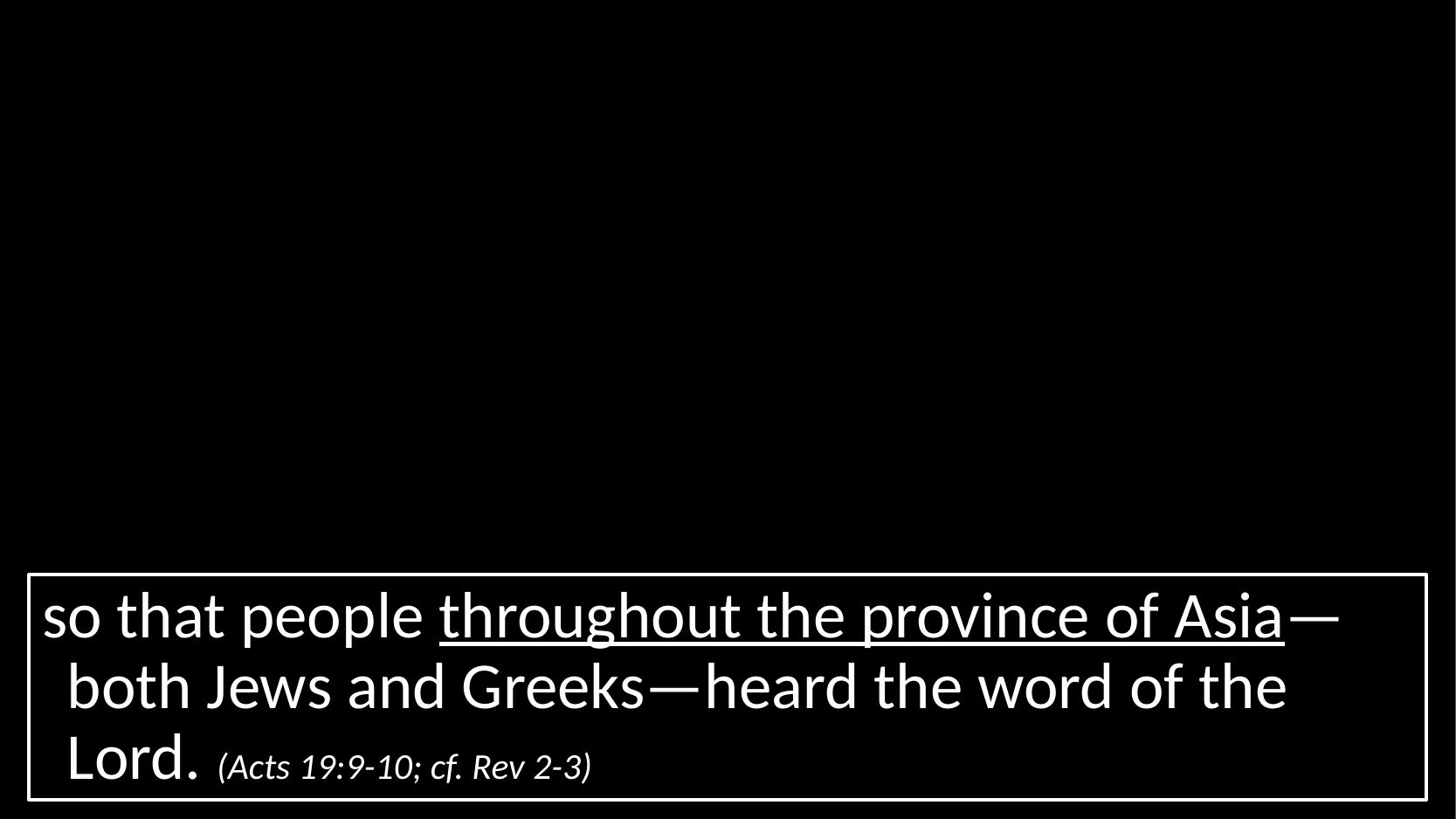

so that people throughout the province of Asia—both Jews and Greeks—heard the word of the Lord. (Acts 19:9-10; cf. Rev 2-3)